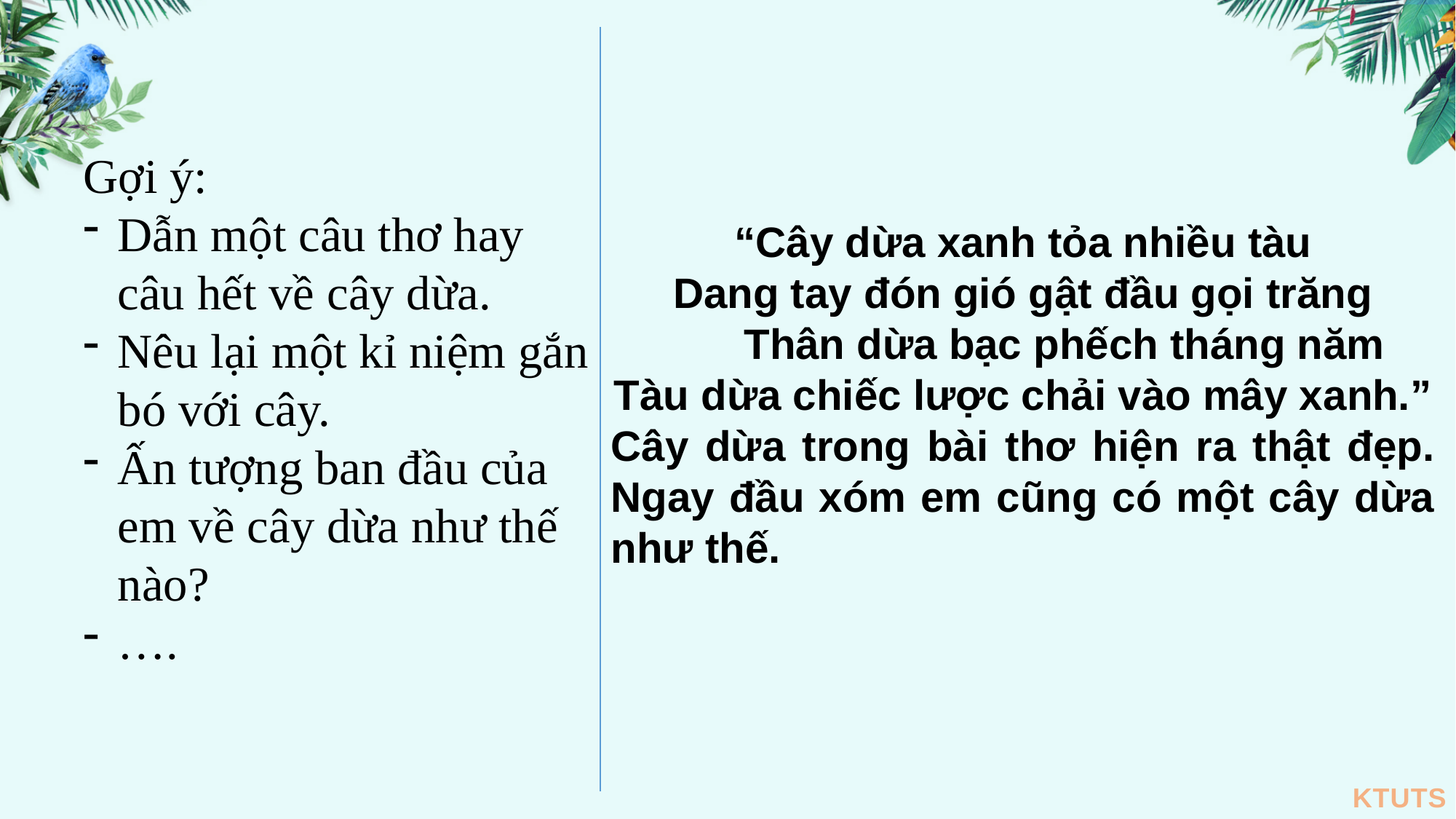

Gợi ý:
Dẫn một câu thơ hay câu hết về cây dừa.
Nêu lại một kỉ niệm gắn bó với cây.
Ấn tượng ban đầu của em về cây dừa như thế nào?
….
“Cây dừa xanh tỏa nhiều tàu
Dang tay đón gió gật đầu gọi trăng
       Thân dừa bạc phếch tháng năm
Tàu dừa chiếc lược chải vào mây xanh.”
Cây dừa trong bài thơ hiện ra thật đẹp. Ngay đầu xóm em cũng có một cây dừa như thế.